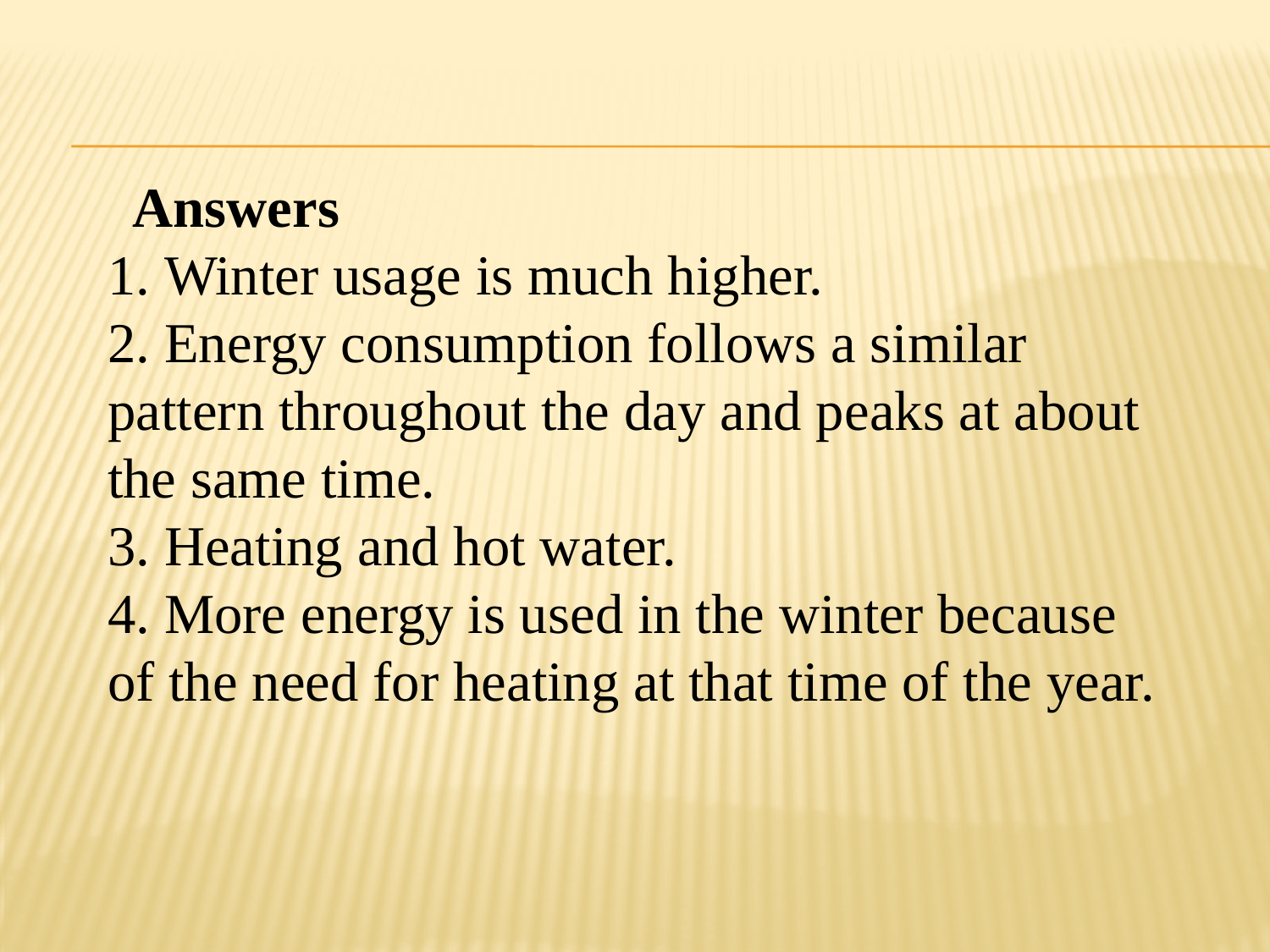

Answers
1. Winter usage is much higher.
2. Energy consumption follows a similar pattern throughout the day and peaks at about the same time.
3. Heating and hot water.
4. More energy is used in the winter because of the need for heating at that time of the year.